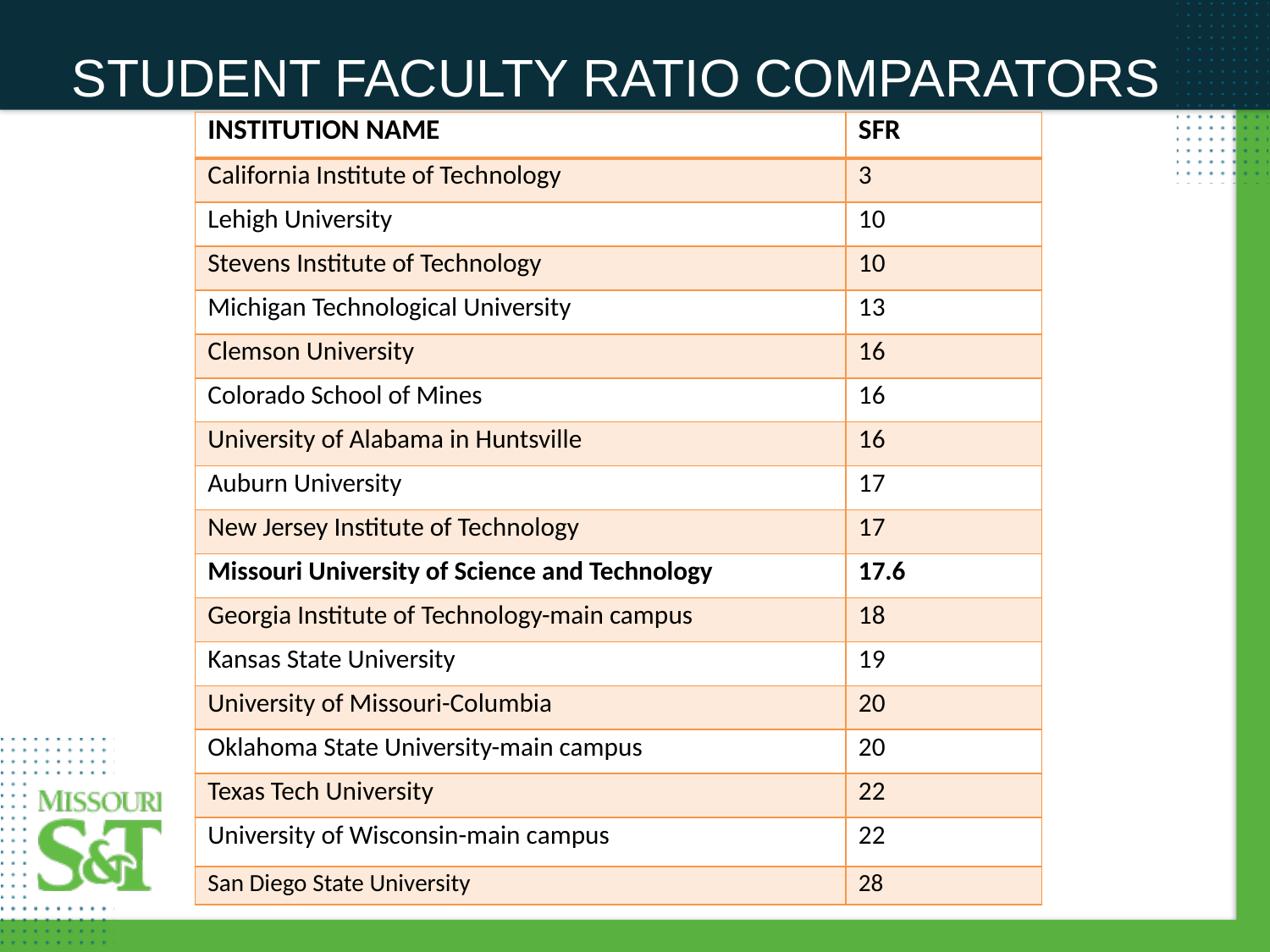

# STUDENT FACULTY RATIO COMPARATORS
| INSTITUTION NAME | SFR |
| --- | --- |
| California Institute of Technology | 3 |
| Lehigh University | 10 |
| Stevens Institute of Technology | 10 |
| Michigan Technological University | 13 |
| Clemson University | 16 |
| Colorado School of Mines | 16 |
| University of Alabama in Huntsville | 16 |
| Auburn University | 17 |
| New Jersey Institute of Technology | 17 |
| Missouri University of Science and Technology | 17.6 |
| Georgia Institute of Technology-main campus | 18 |
| Kansas State University | 19 |
| University of Missouri-Columbia | 20 |
| Oklahoma State University-main campus | 20 |
| Texas Tech University | 22 |
| University of Wisconsin-main campus | 22 |
| San Diego State University | 28 |